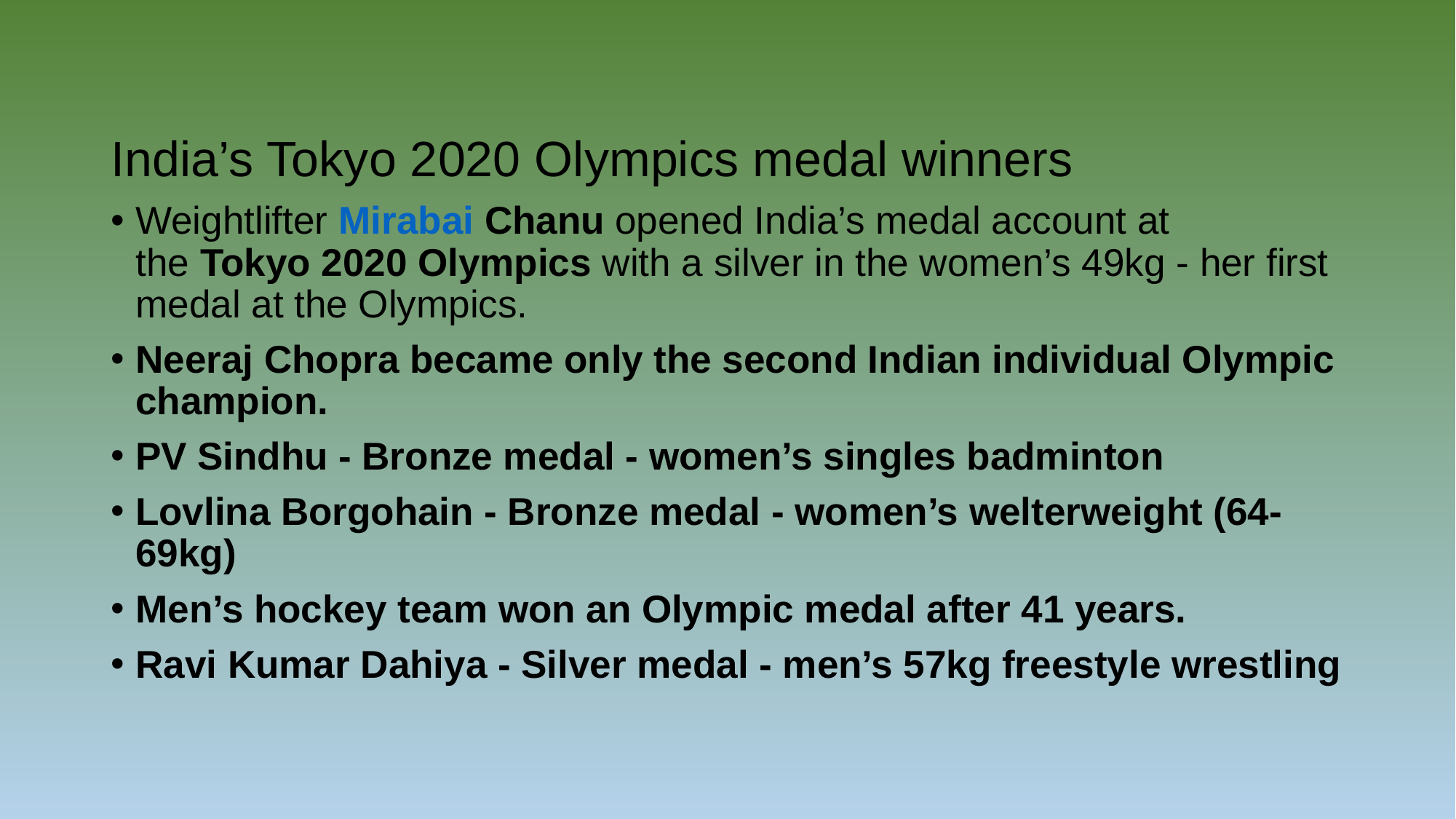

India’s Tokyo 2020 Olympics medal winners
Weightlifter Mirabai Chanu opened India’s medal account at the Tokyo 2020 Olympics with a silver in the women’s 49kg - her first medal at the Olympics.
Neeraj Chopra became only the second Indian individual Olympic champion.
PV Sindhu - Bronze medal - women’s singles badminton
Lovlina Borgohain - Bronze medal - women’s welterweight (64-69kg)
Men’s hockey team won an Olympic medal after 41 years.
Ravi Kumar Dahiya - Silver medal - men’s 57kg freestyle wrestling